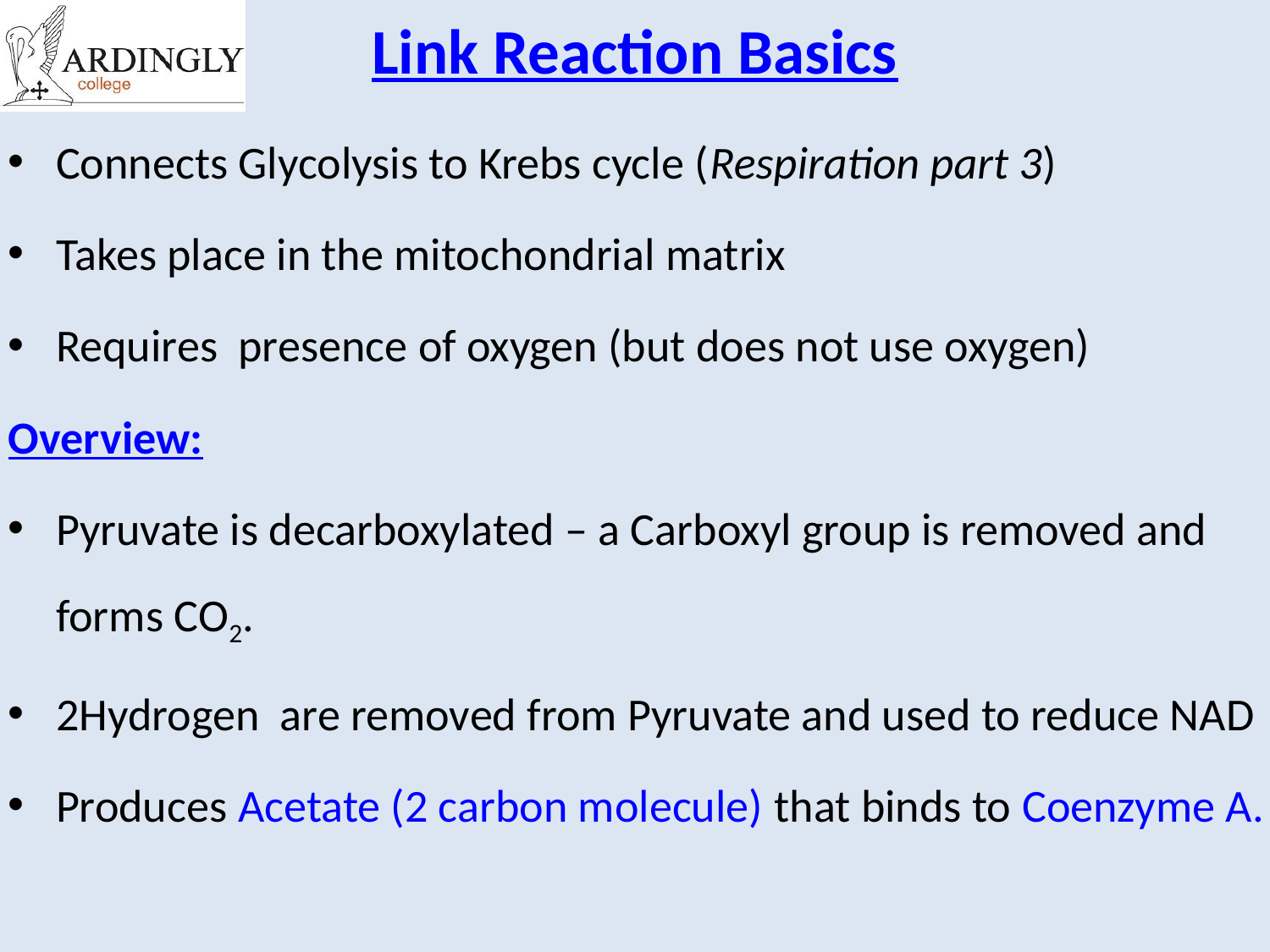

# Link Reaction Basics
Connects Glycolysis to Krebs cycle (Respiration part 3)
Takes place in the mitochondrial matrix
Requires  presence of oxygen (but does not use oxygen)
Overview:
Pyruvate is decarboxylated – a Carboxyl group is removed and forms CO2.
2Hydrogen  are removed from Pyruvate and used to reduce NAD
Produces Acetate (2 carbon molecule) that binds to Coenzyme A.